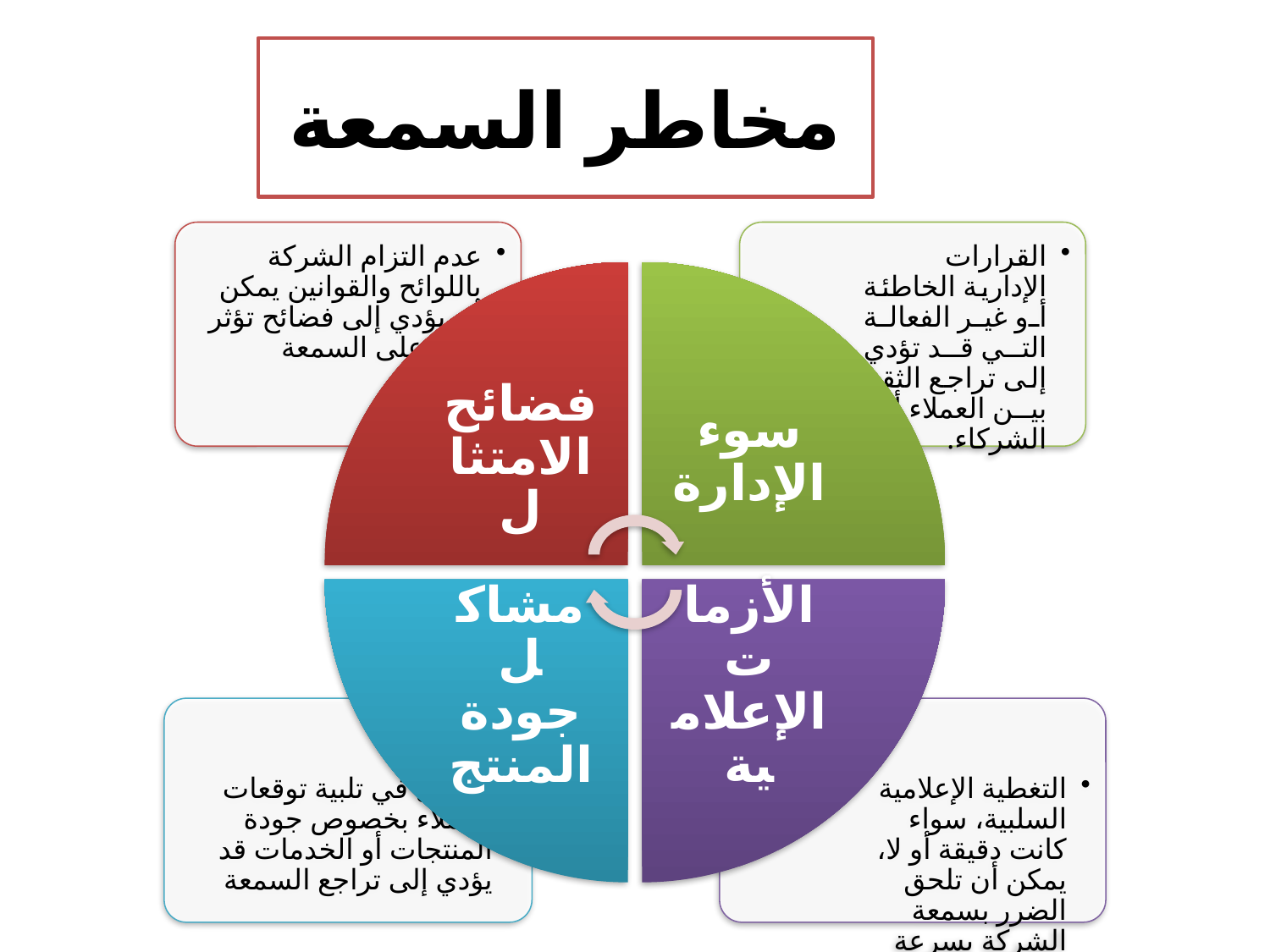

مخاطر السمعة
التغطية الإعلامية السلبية، سواء كانت دقيقة أو لا، يمكن أن تلحق الضرر بسمعة الشركة بسرعة كبيرة
الفشل في تلبية توقعات العملاء بخصوص جودة المنتجات أو الخدمات قد يؤدي إلى تراجع السمعة
القرارات الإدارية الخاطئة أو غير الفعالة التي قد تؤدي إلى تراجع الثقة بين العملاء أو الشركاء.

عدم التزام الشركة باللوائح والقوانين يمكن أن يؤدي إلى فضائح تؤثر سلبًا على السمعة
فضائح الامتثال
سوء الإدارة
الأزمات الإعلامية
مشاكل جودة المنتج